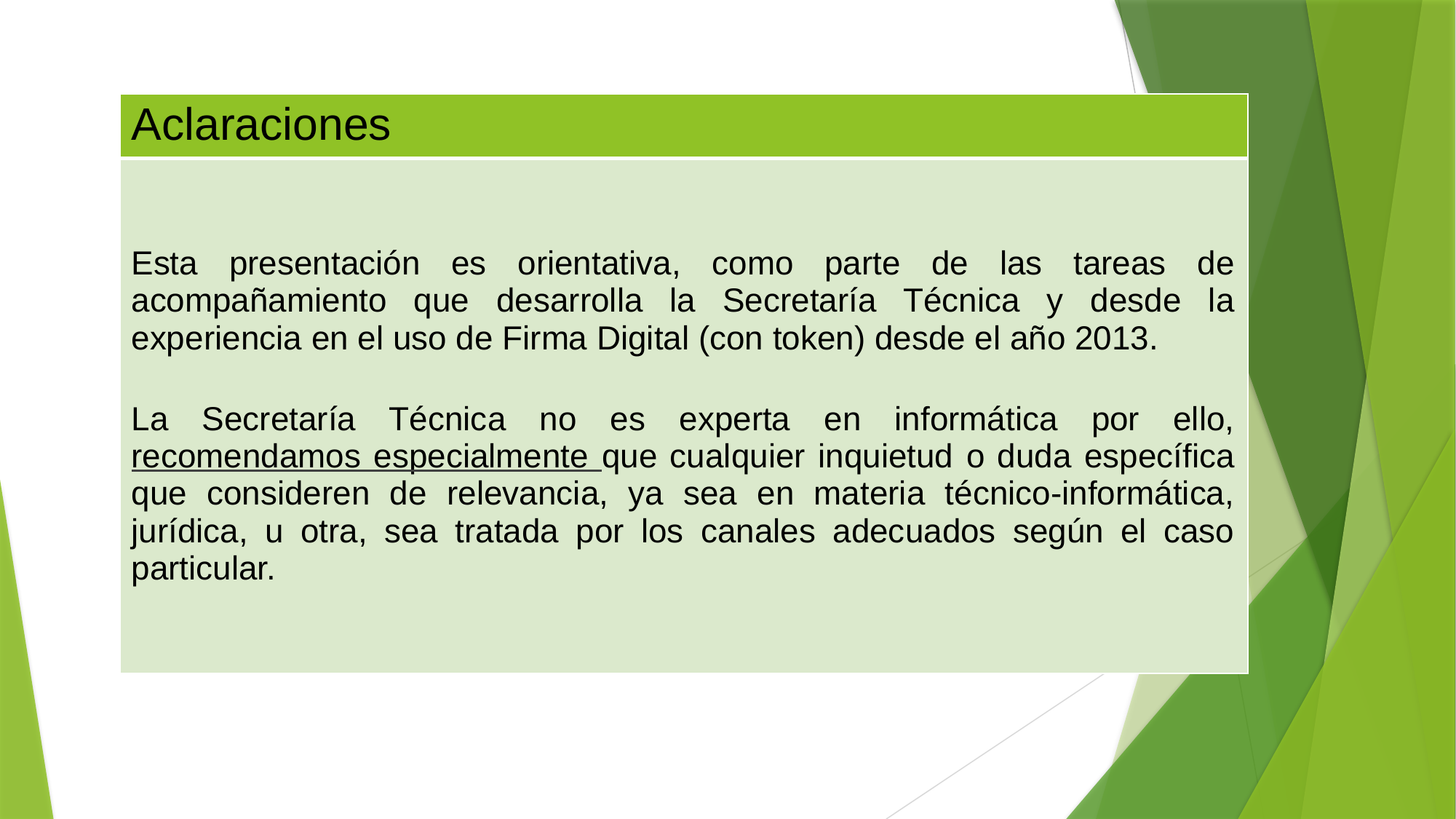

| Aclaraciones |
| --- |
| Esta presentación es orientativa, como parte de las tareas de acompañamiento que desarrolla la Secretaría Técnica y desde la experiencia en el uso de Firma Digital (con token) desde el año 2013. La Secretaría Técnica no es experta en informática por ello, recomendamos especialmente que cualquier inquietud o duda específica que consideren de relevancia, ya sea en materia técnico-informática, jurídica, u otra, sea tratada por los canales adecuados según el caso particular. |